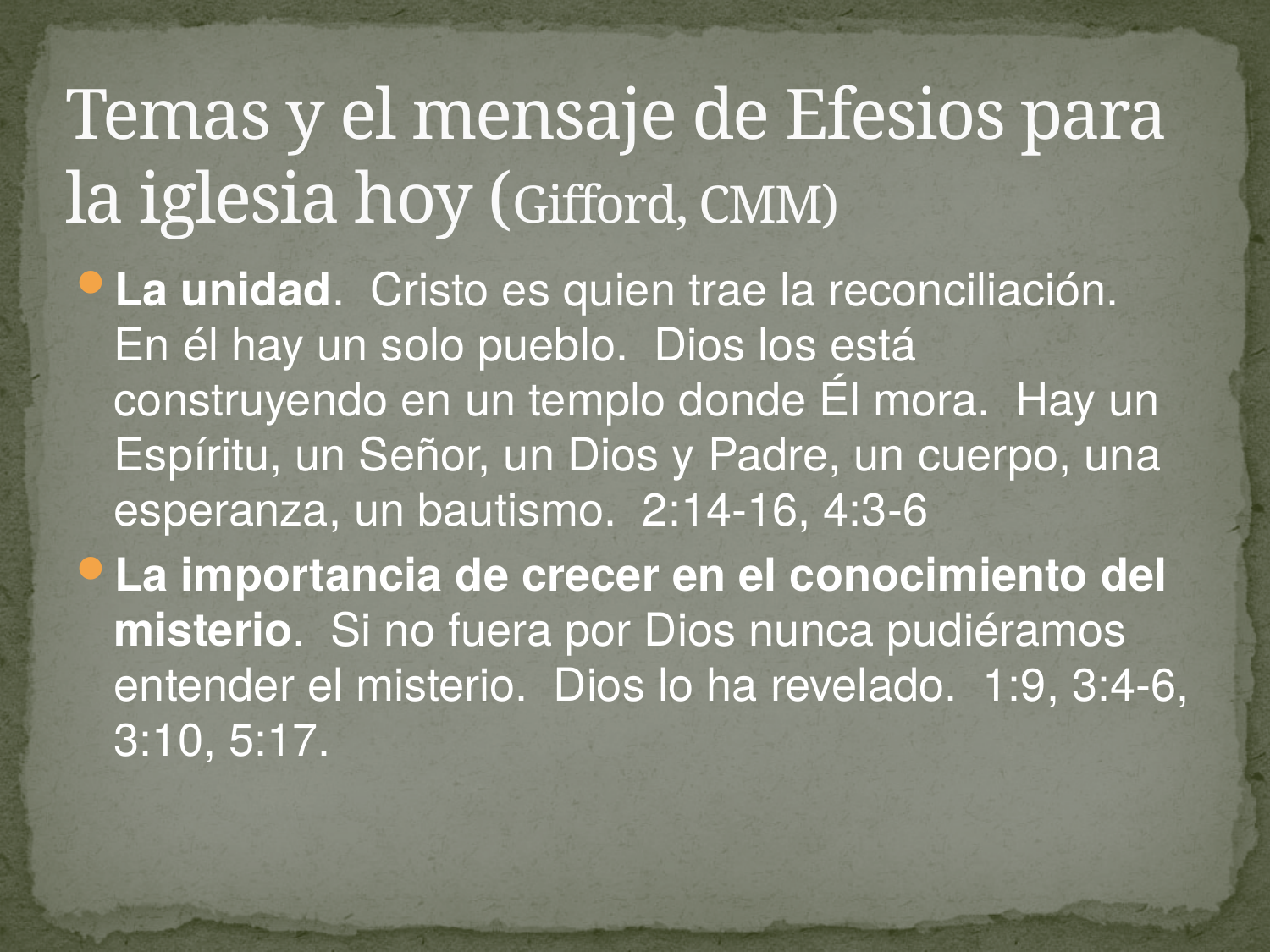

# Temas y el mensaje de Efesios para la iglesia hoy (Gifford, CMM)
La unidad.  Cristo es quien trae la reconciliación.  En él hay un solo pueblo.  Dios los está construyendo en un templo donde Él mora.  Hay un Espíritu, un Señor, un Dios y Padre, un cuerpo, una esperanza, un bautismo.  2:14-16, 4:3-6
La importancia de crecer en el conocimiento del misterio.  Si no fuera por Dios nunca pudiéramos entender el misterio.  Dios lo ha revelado.  1:9, 3:4-6, 3:10, 5:17.